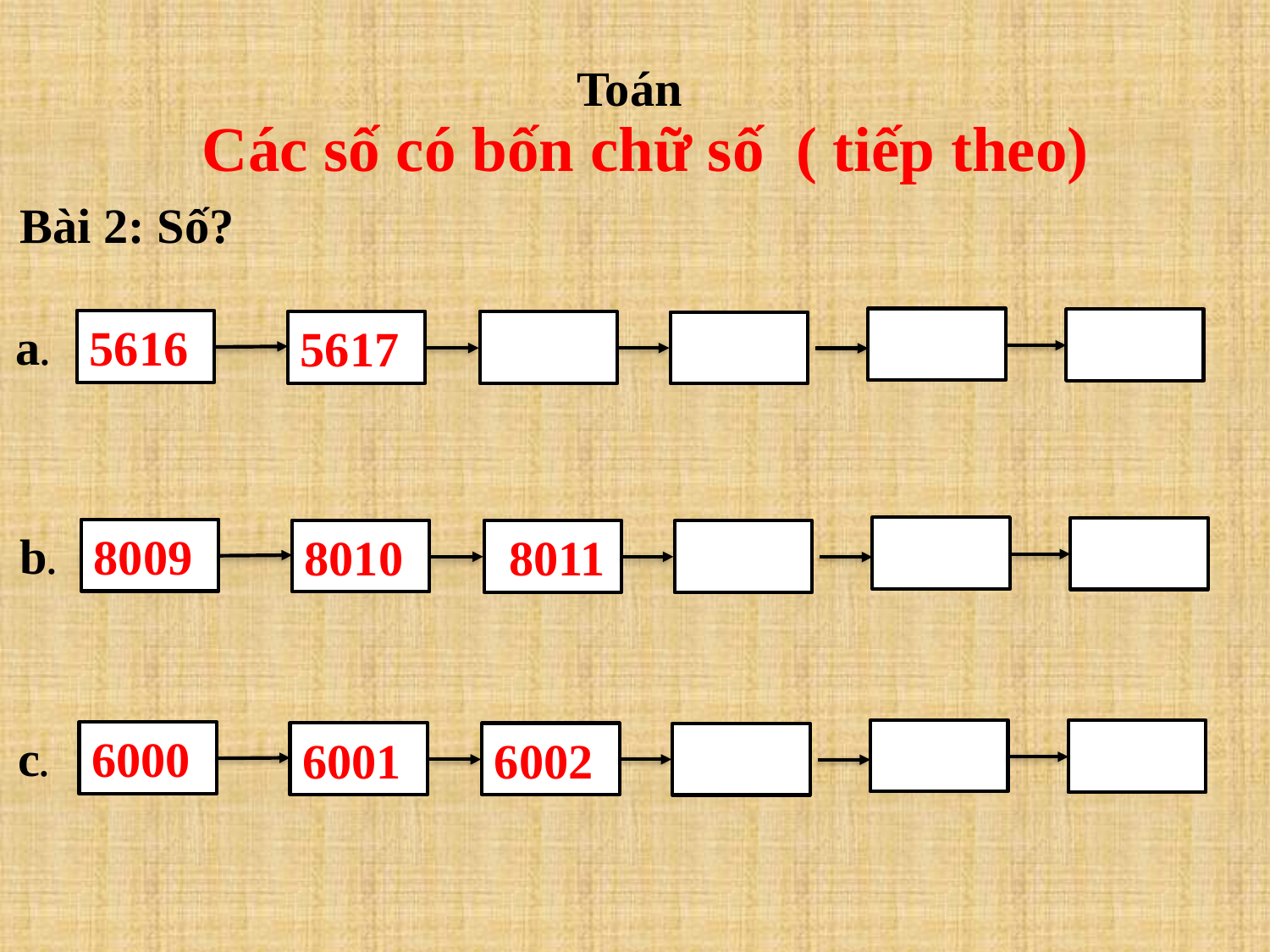

Toán

Các số có bốn chữ số  ( tiếp theo)
Bài 2: Số?

5616
5617

a.

8009
8010
 8011

b.

6000
6001
6002

c.